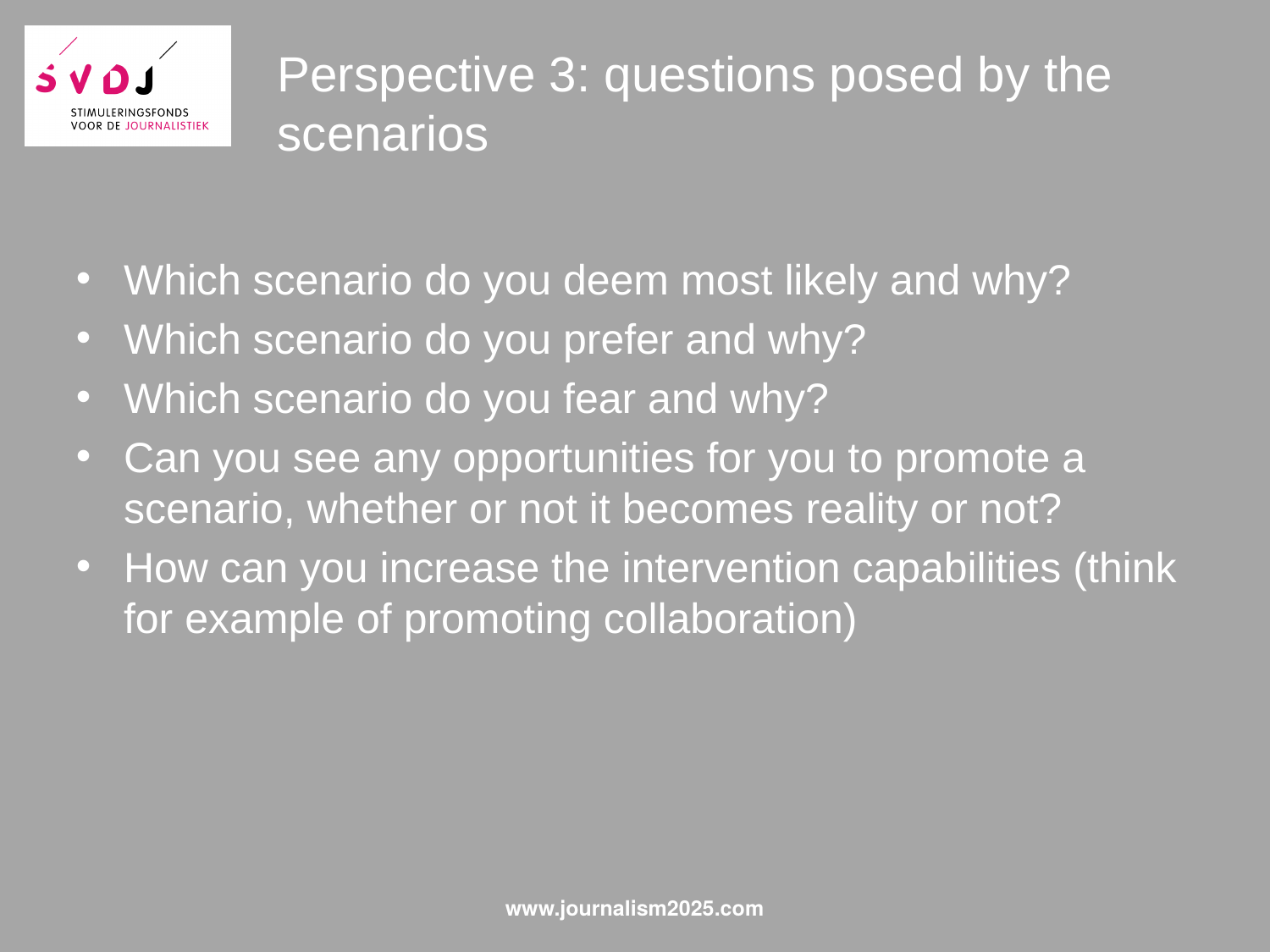

# Perspective 3: questions posed by the scenarios
Which scenario do you deem most likely and why?
Which scenario do you prefer and why?
Which scenario do you fear and why?
Can you see any opportunities for you to promote a scenario, whether or not it becomes reality or not?
How can you increase the intervention capabilities (think for example of promoting collaboration)
www.journalism2025.com